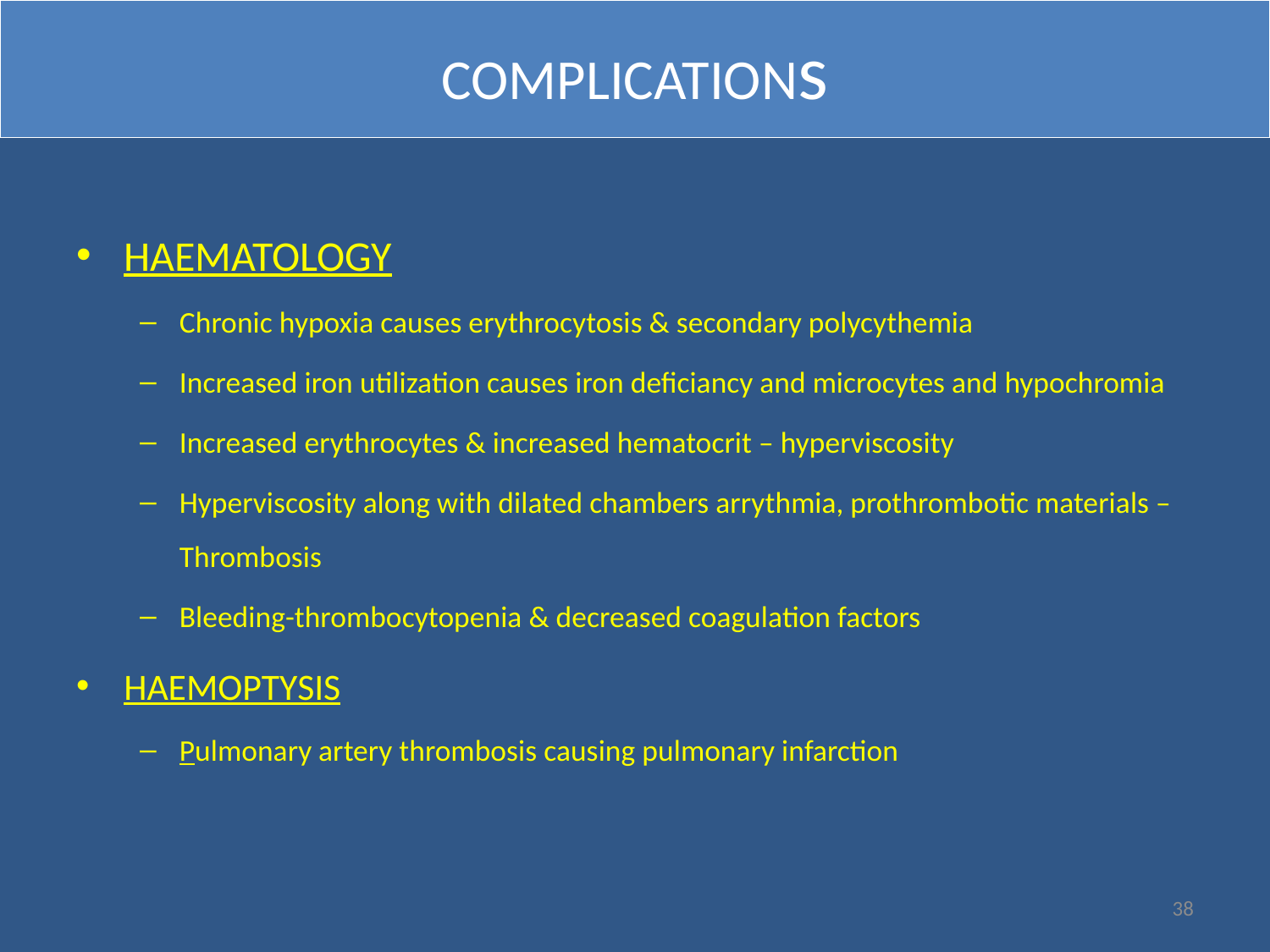

# COMPLICATIONs
HAEMATOLOGY
Chronic hypoxia causes erythrocytosis & secondary polycythemia
Increased iron utilization causes iron deficiancy and microcytes and hypochromia
Increased erythrocytes & increased hematocrit – hyperviscosity
Hyperviscosity along with dilated chambers arrythmia, prothrombotic materials –Thrombosis
Bleeding-thrombocytopenia & decreased coagulation factors
HAEMOPTYSIS
Pulmonary artery thrombosis causing pulmonary infarction

38